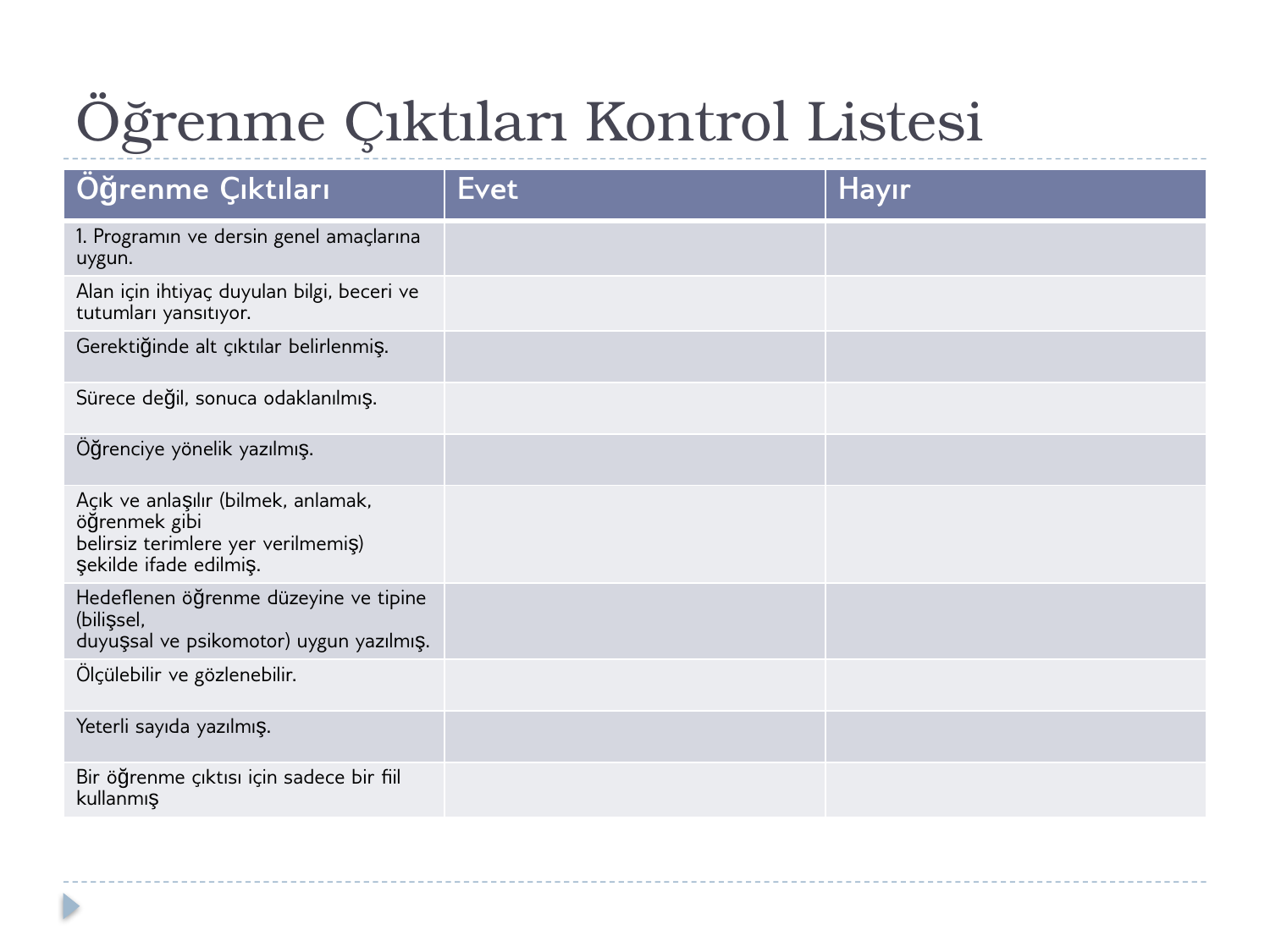

# Öğrenme Çıktıları Kontrol Listesi
| Öğrenme Çıktıları | Evet | Hayır |
| --- | --- | --- |
| 1. Programın ve dersin genel amaçlarına uygun. |  |  |
| Alan için ihtiyaç duyulan bilgi, beceri ve tutumları yansıtıyor. |  |  |
| Gerektiğinde alt çıktılar belirlenmiş. |  |  |
| Sürece değil, sonuca odaklanılmış. |  |  |
| Öğrenciye yönelik yazılmış. |  |  |
| Açık ve anlaşılır (bilmek, anlamak, öğrenmek gibi belirsiz terimlere yer verilmemiş) şekilde ifade edilmiş. |  |  |
| Hedeflenen öğrenme düzeyine ve tipine (bilişsel, duyuşsal ve psikomotor) uygun yazılmış. |  |  |
| Ölçülebilir ve gözlenebilir. |  |  |
| Yeterli sayıda yazılmış. |  |  |
| Bir öğrenme çıktısı için sadece bir fiil kullanmış |  |  |